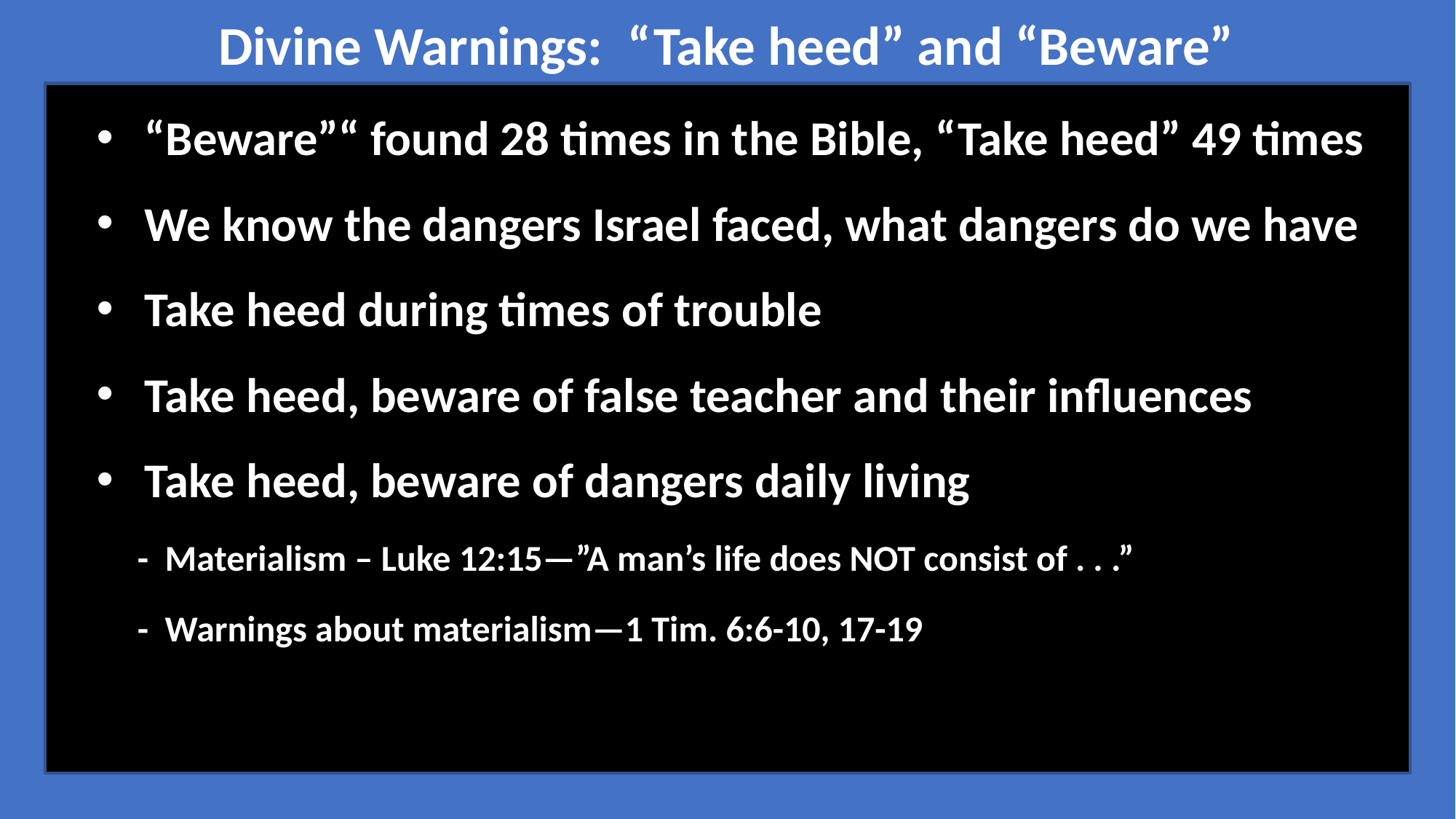

Divine Warnings:  “Take heed” and “Beware”
“Beware”“ found 28 times in the Bible, “Take heed” 49 times
We know the dangers Israel faced, what dangers do we have
Take heed during times of trouble
Take heed, beware of false teacher and their influences
Take heed, beware of dangers daily living
     -  Materialism – Luke 12:15—”A man’s life does NOT consist of . . .”
     -  Warnings about materialism—1 Tim. 6:6-10, 17-19